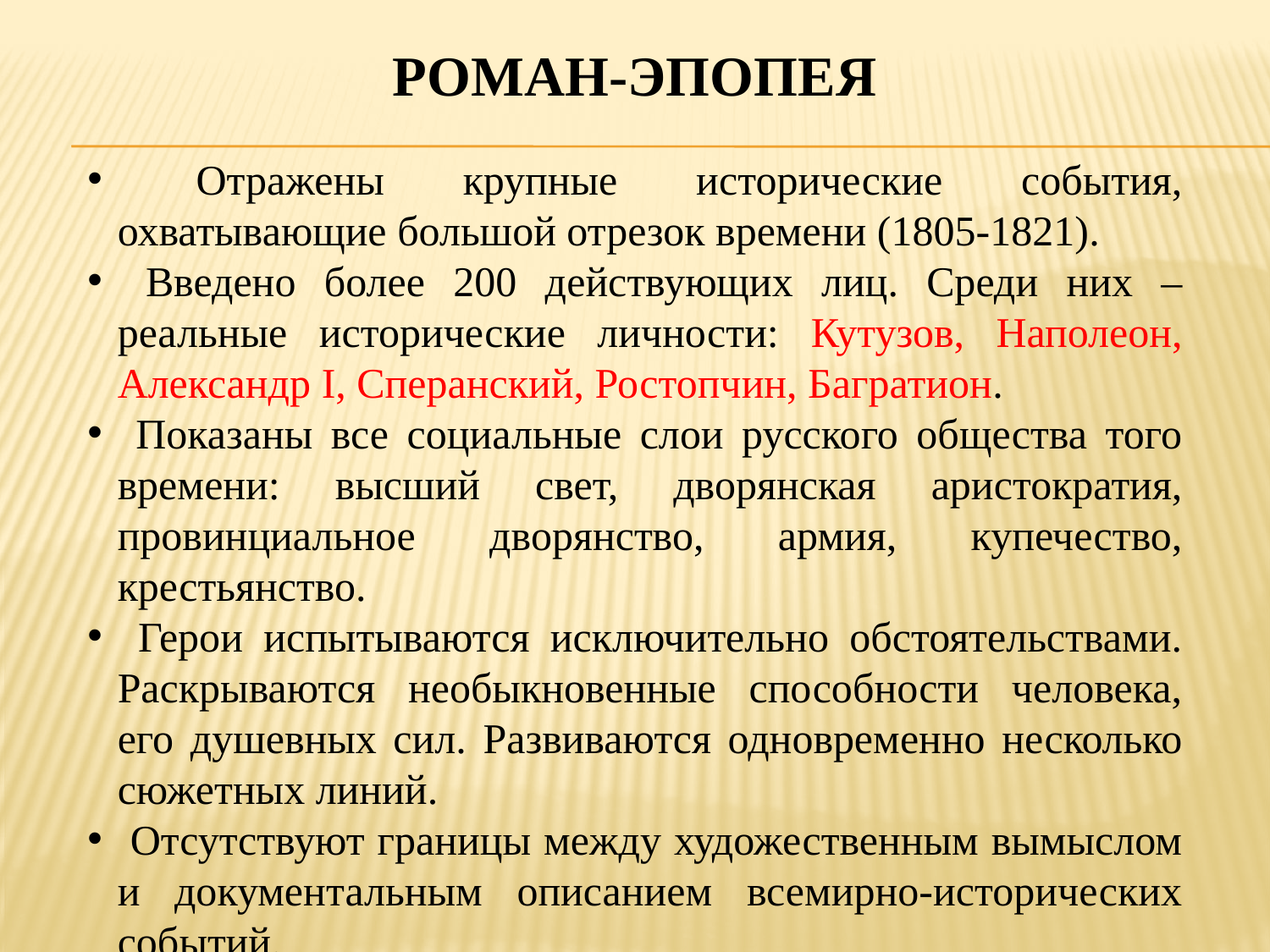

# Роман-эпопея
 Отражены крупные исторические события, охватывающие большой отрезок времени (1805-1821).
 Введено более 200 действующих лиц. Среди них – реальные исторические личности: Кутузов, Наполеон, Александр I, Сперанский, Ростопчин, Багратион.
 Показаны все социальные слои русского общества того времени: высший свет, дворянская аристократия, провинциальное дворянство, армия, купечество, крестьянство.
 Герои испытываются исключительно обстоятельствами. Раскрываются необыкновенные способности человека, его душевных сил. Развиваются одновременно несколько сюжетных линий.
 Отсутствуют границы между художественным вымыслом и документальным описанием всемирно-исторических событий.